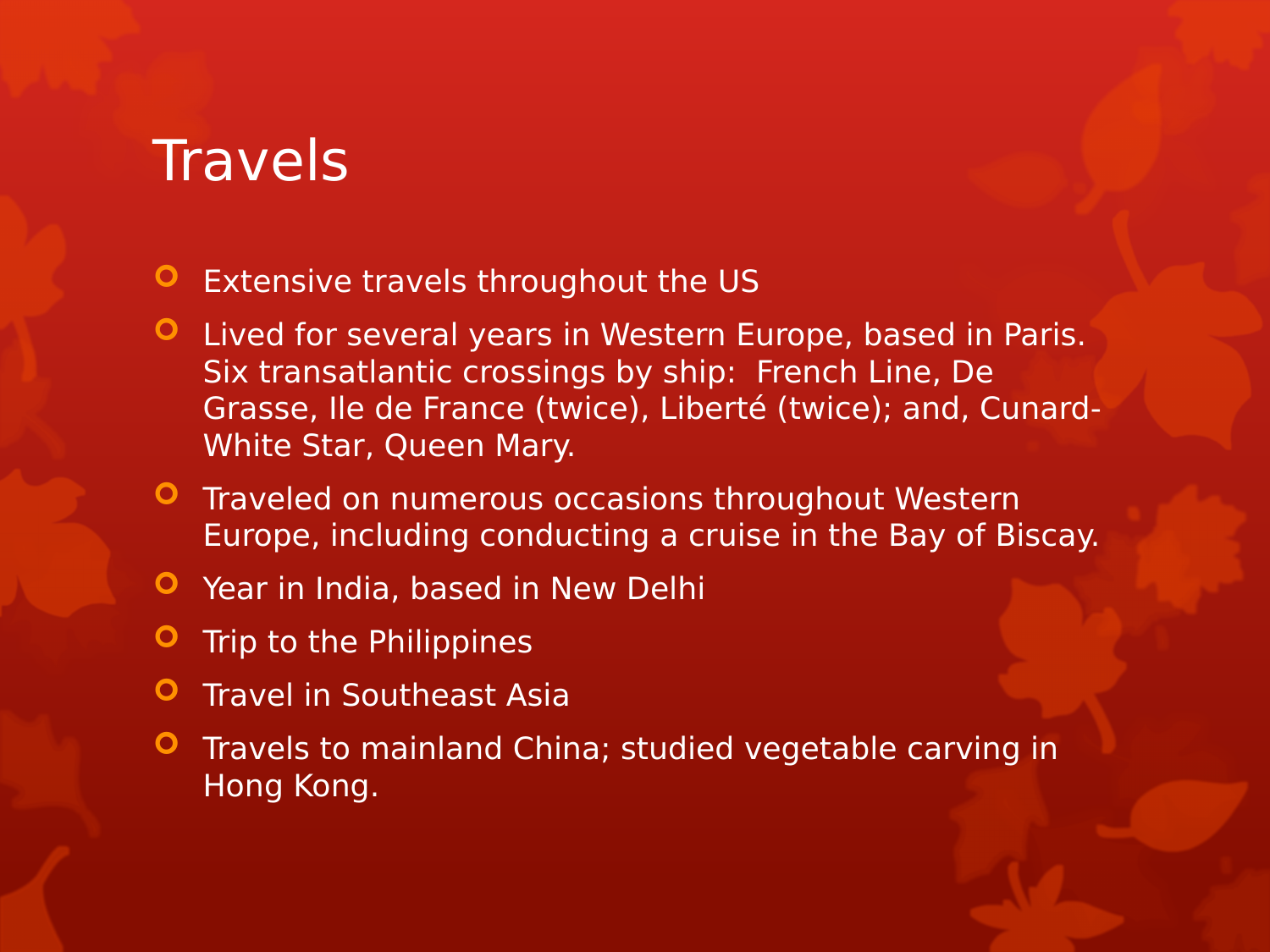

# Travels
Extensive travels throughout the US
Lived for several years in Western Europe, based in Paris.  Six transatlantic crossings by ship:  French Line, De Grasse, Ile de France (twice), Liberté (twice); and, Cunard-White Star, Queen Mary.
Traveled on numerous occasions throughout Western Europe, including conducting a cruise in the Bay of Biscay.
Year in India, based in New Delhi
Trip to the Philippines
Travel in Southeast Asia
Travels to mainland China; studied vegetable carving in Hong Kong.